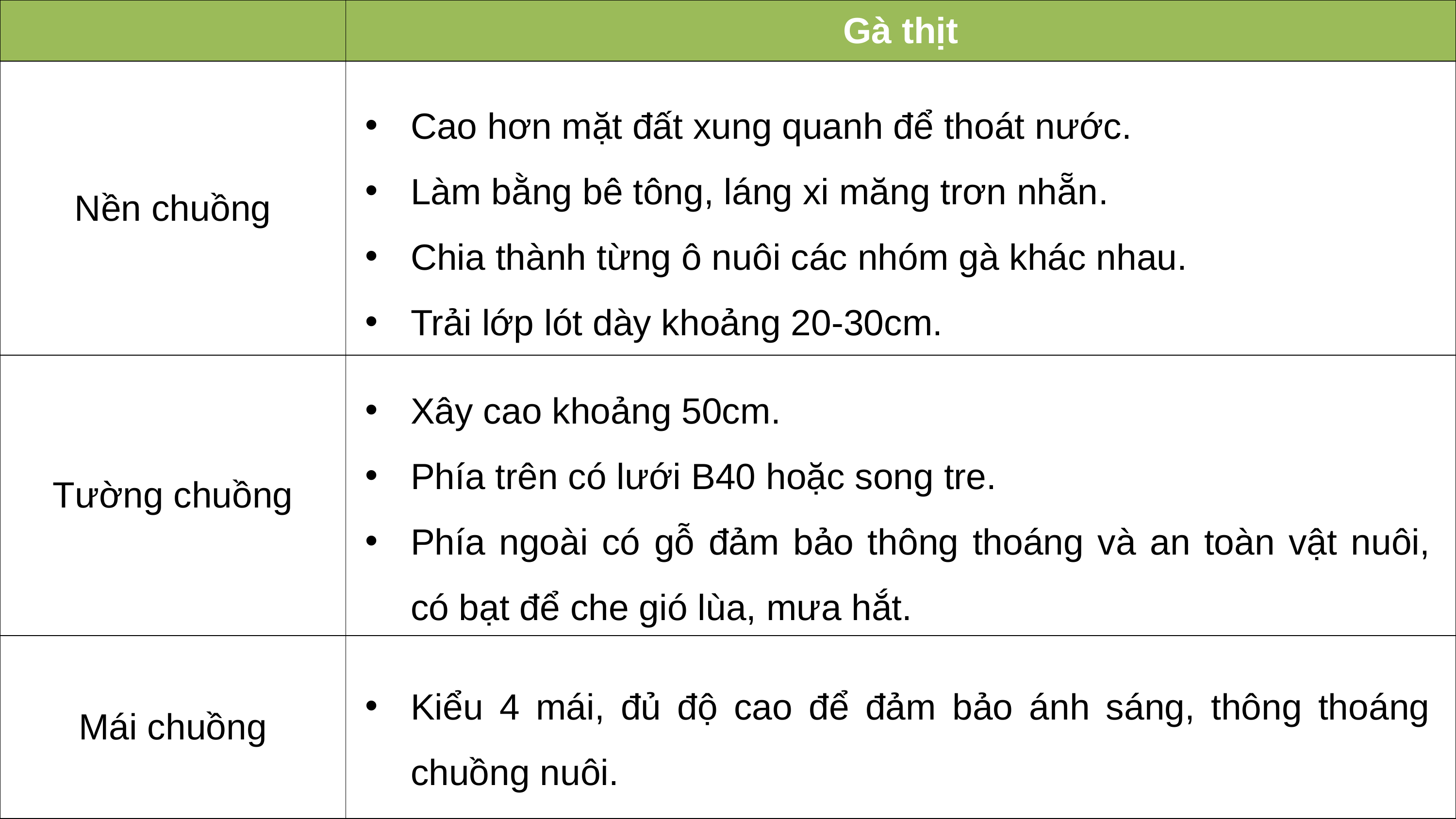

|  | Gà thịt |
| --- | --- |
| Nền chuồng |  |
| Tường chuồng |  |
| Mái chuồng |  |
Cao hơn mặt đất xung quanh để thoát nước.
Làm bằng bê tông, láng xi măng trơn nhẵn.
Chia thành từng ô nuôi các nhóm gà khác nhau.
Trải lớp lót dày khoảng 20-30cm.
Xây cao khoảng 50cm.
Phía trên có lưới B40 hoặc song tre.
Phía ngoài có gỗ đảm bảo thông thoáng và an toàn vật nuôi, có bạt để che gió lùa, mưa hắt.

Kiểu 4 mái, đủ độ cao để đảm bảo ánh sáng, thông thoáng chuồng nuôi.